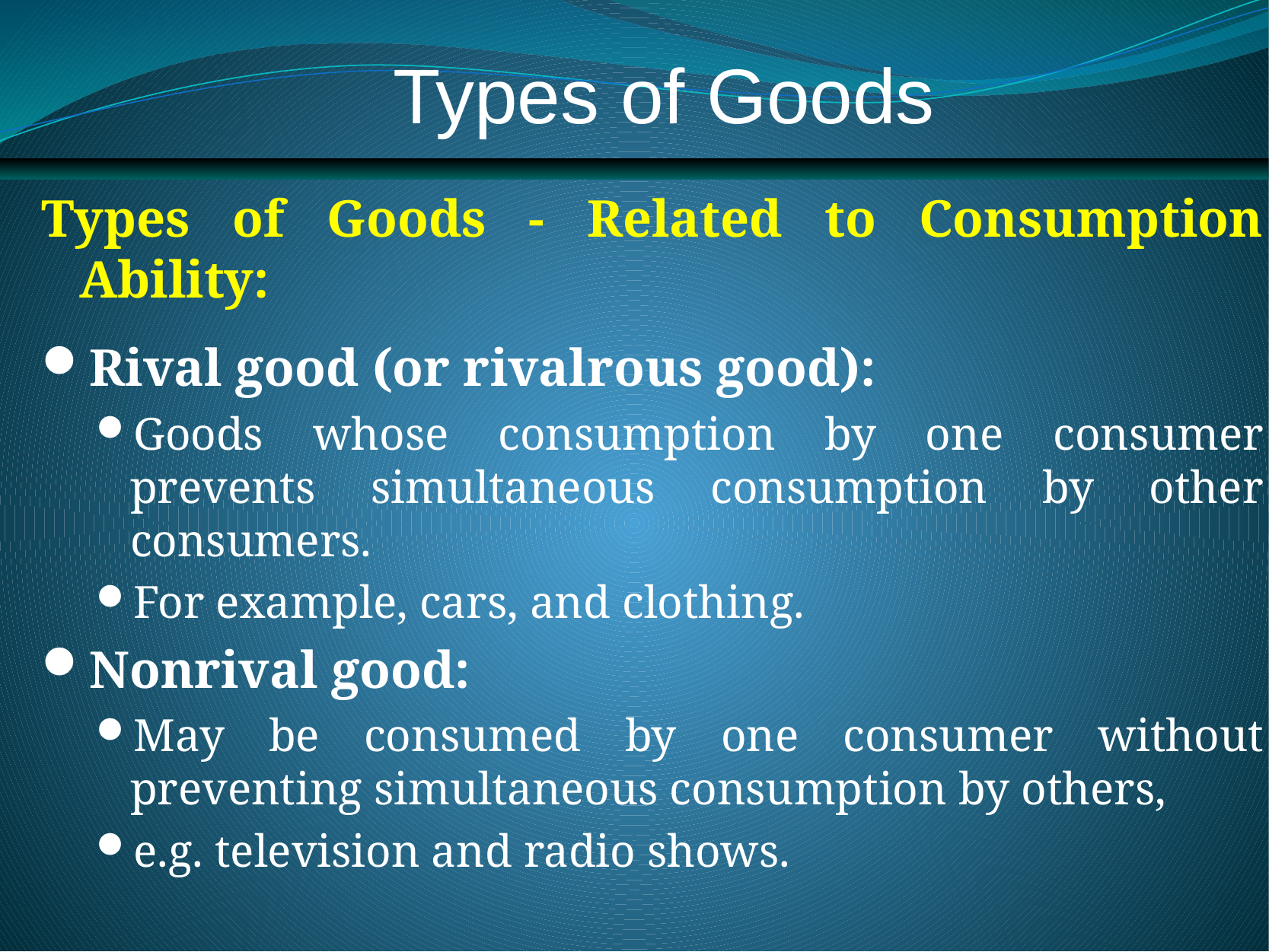

Types of Goods

Types of Goods - Related to Consumption Ability:

Rival good (or rivalrous good):
Goods whose consumption by one consumer prevents simultaneous consumption by other consumers.
For example, cars, and clothing.
Nonrival good:
May be consumed by one consumer without preventing simultaneous consumption by others,
e.g. television and radio shows.